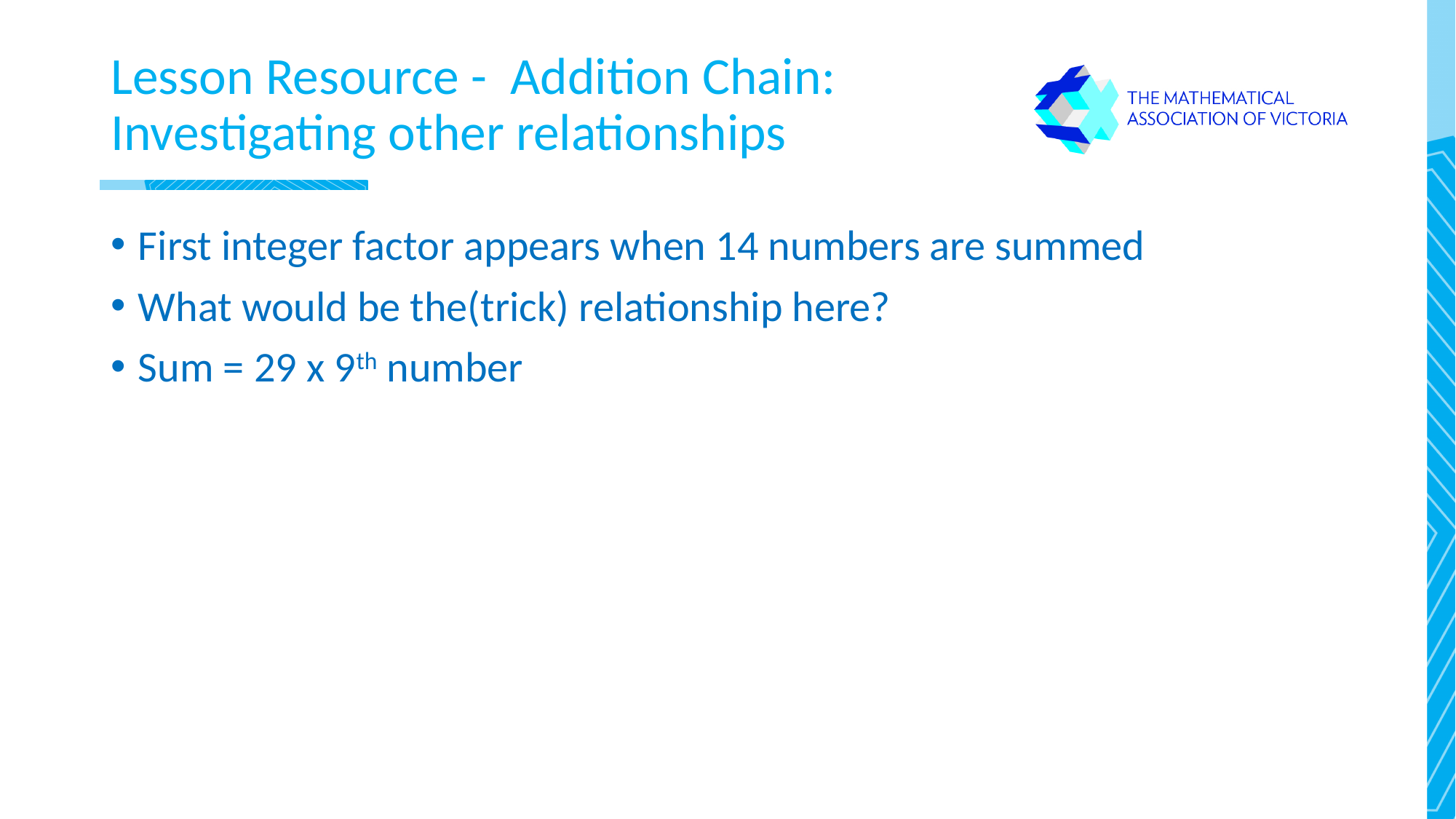

# Lesson Resource -  Addition Chain: Investigating other relationships
First integer factor appears when 14 numbers are summed
What would be the(trick) relationship here?
Sum = 29 x 9th number